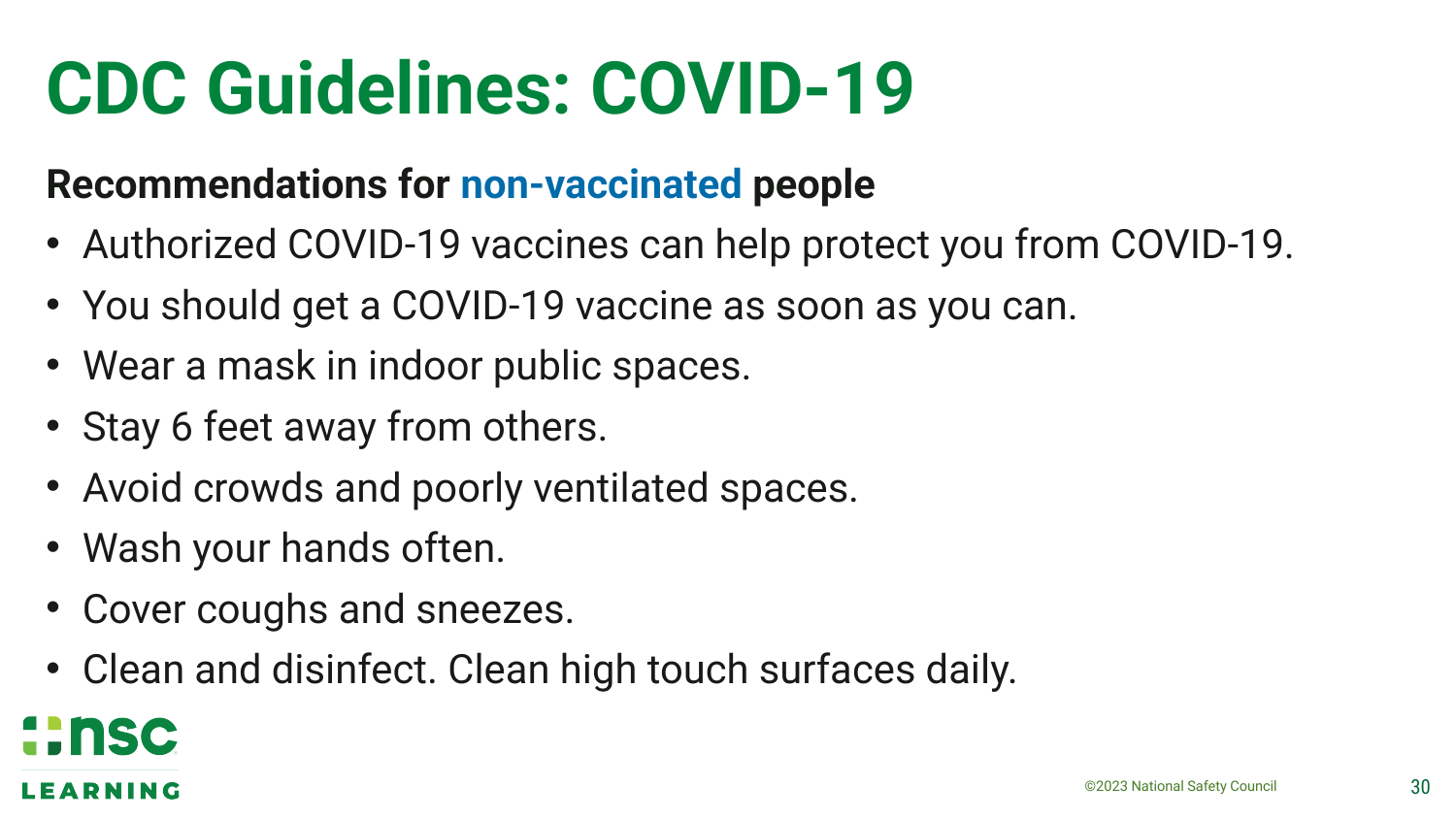

# CDC Guidelines: COVID-19
Recommendations for non-vaccinated people
Authorized COVID-19 vaccines can help protect you from COVID-19.
You should get a COVID-19 vaccine as soon as you can.
Wear a mask in indoor public spaces.
Stay 6 feet away from others.
Avoid crowds and poorly ventilated spaces.
Wash your hands often.
Cover coughs and sneezes.
Clean and disinfect. Clean high touch surfaces daily.